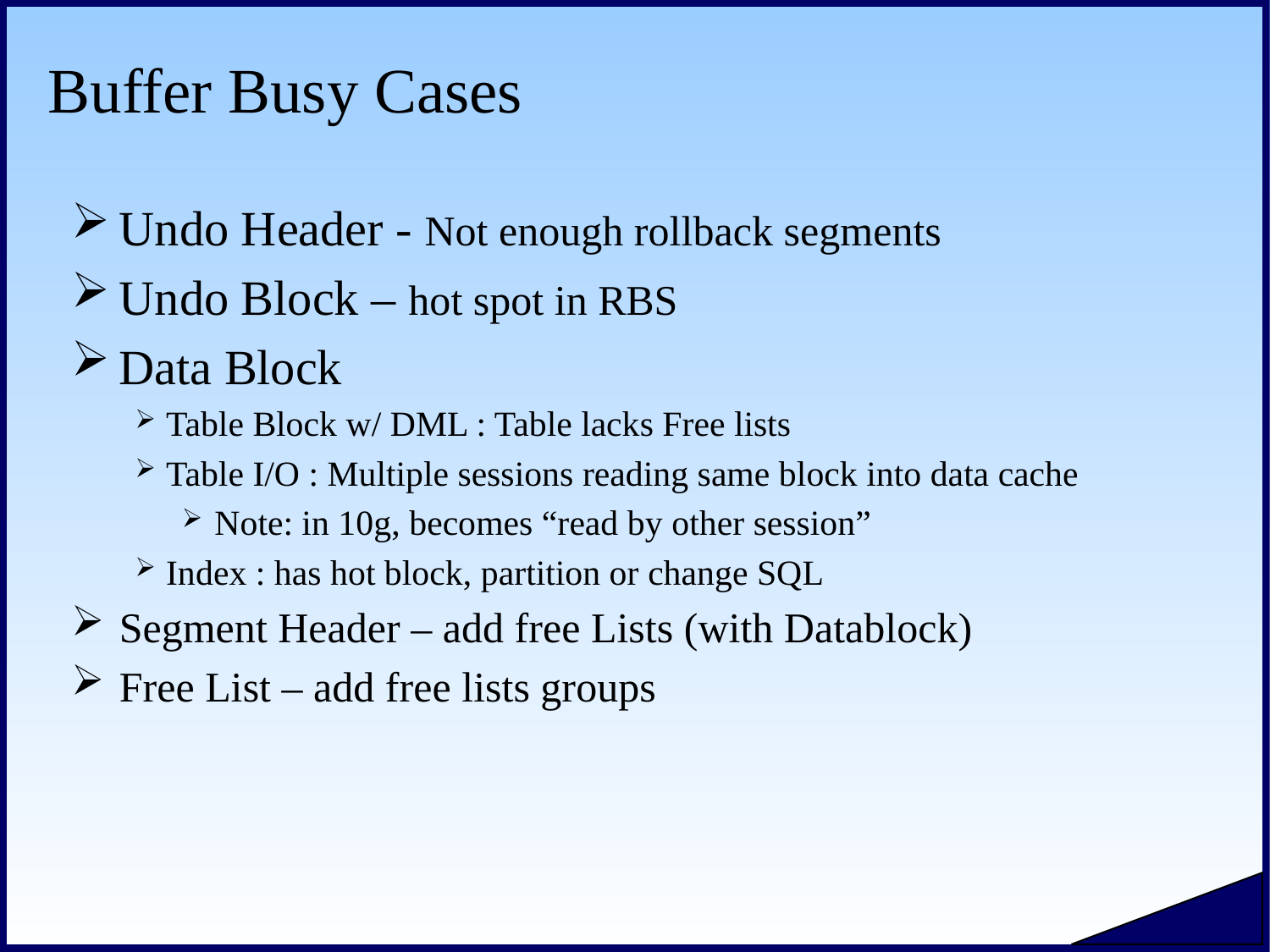

# Buffer Busy Cases
Undo Header - Not enough rollback segments
Undo Block – hot spot in RBS
Data Block
Table Block w/ DML : Table lacks Free lists
Table I/O : Multiple sessions reading same block into data cache
Note: in 10g, becomes “read by other session”
Index : has hot block, partition or change SQL
Segment Header – add free Lists (with Datablock)
Free List – add free lists groups